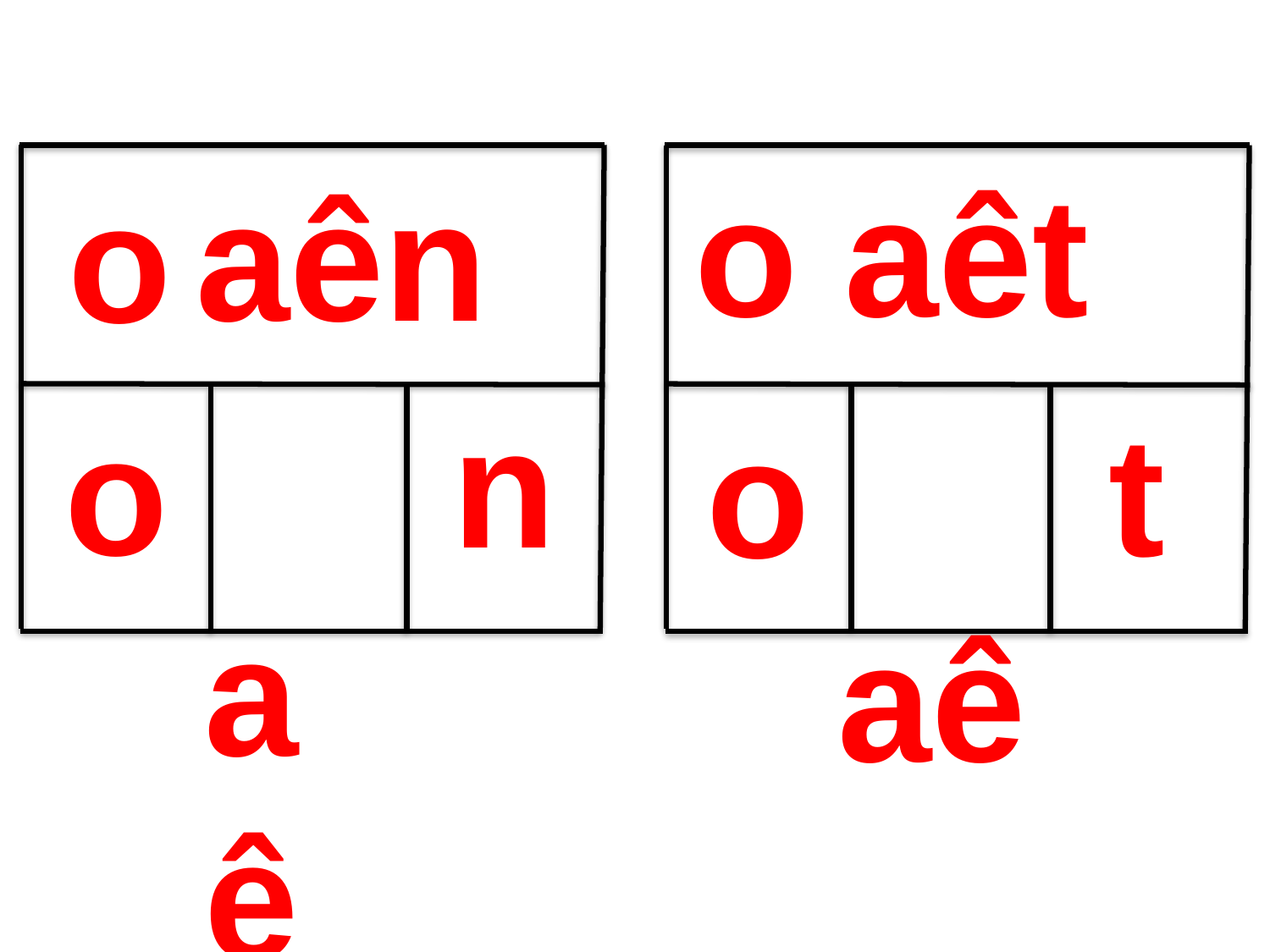

o
aêt
aên
o
n
 aê
 o
t
o
 aê